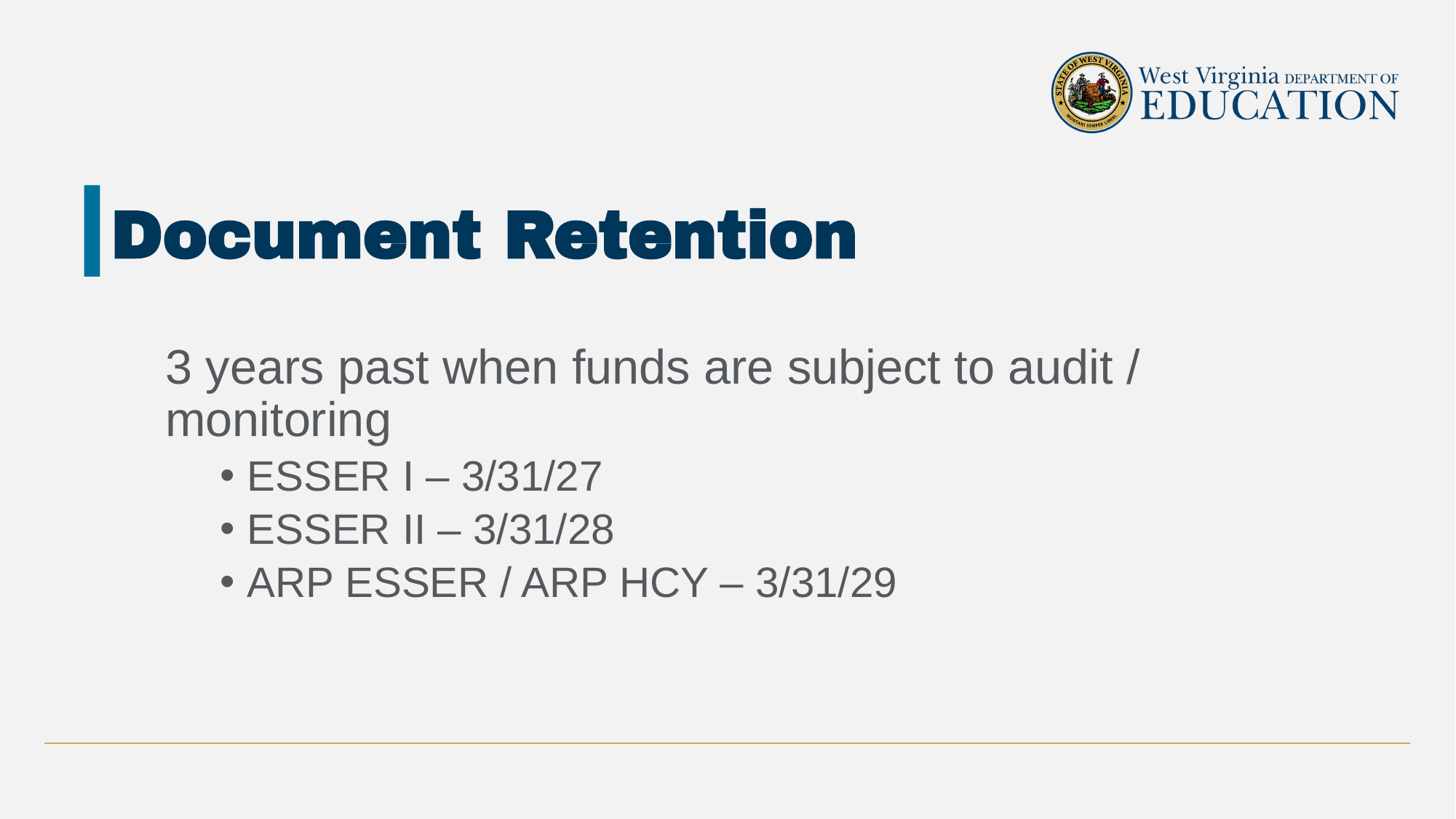

# Document Retention
3 years past when funds are subject to audit / monitoring
ESSER I – 3/31/27
ESSER II – 3/31/28
ARP ESSER / ARP HCY – 3/31/29